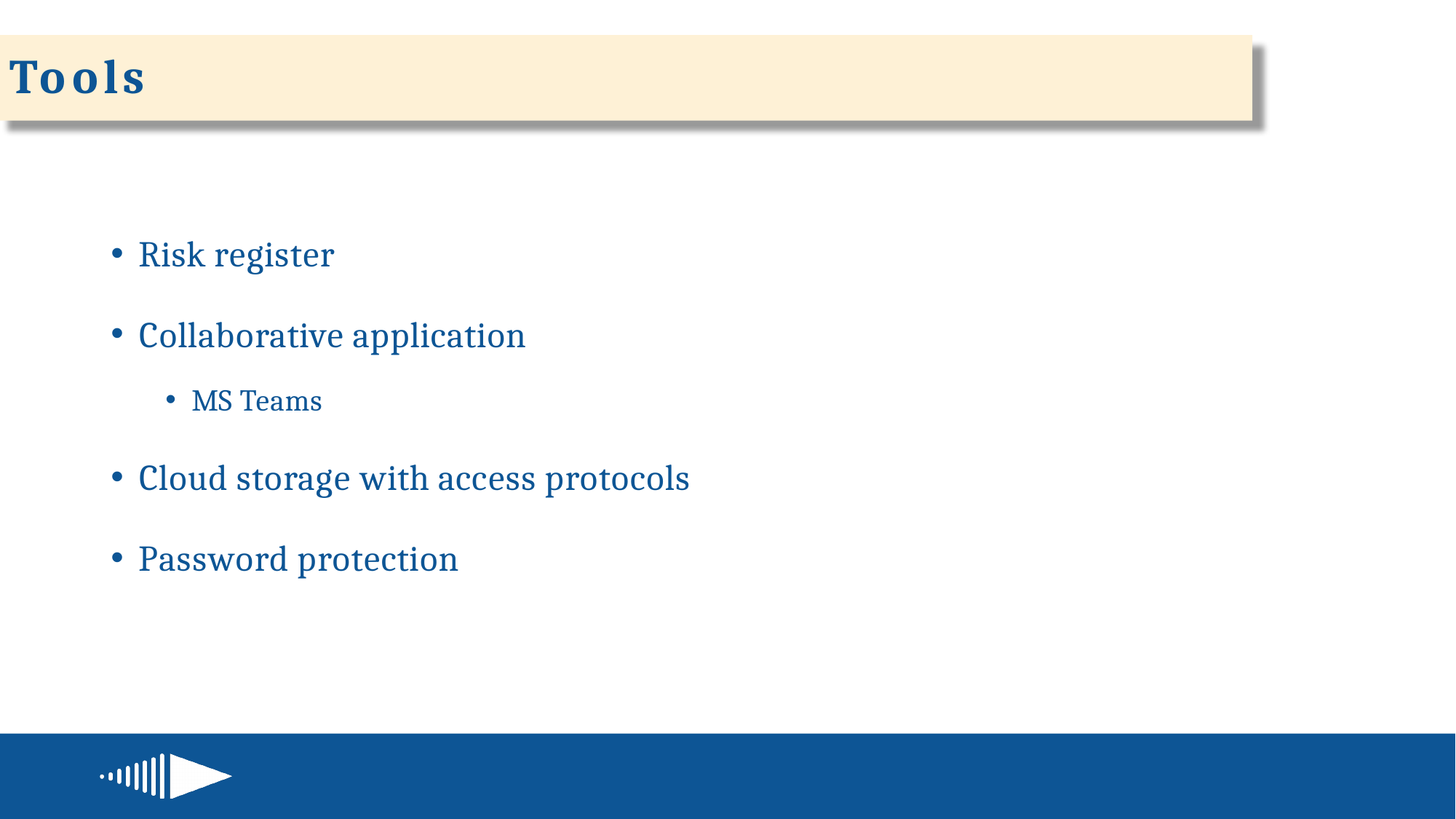

# Tools
Risk register
Collaborative application
MS Teams
Cloud storage with access protocols
Password protection